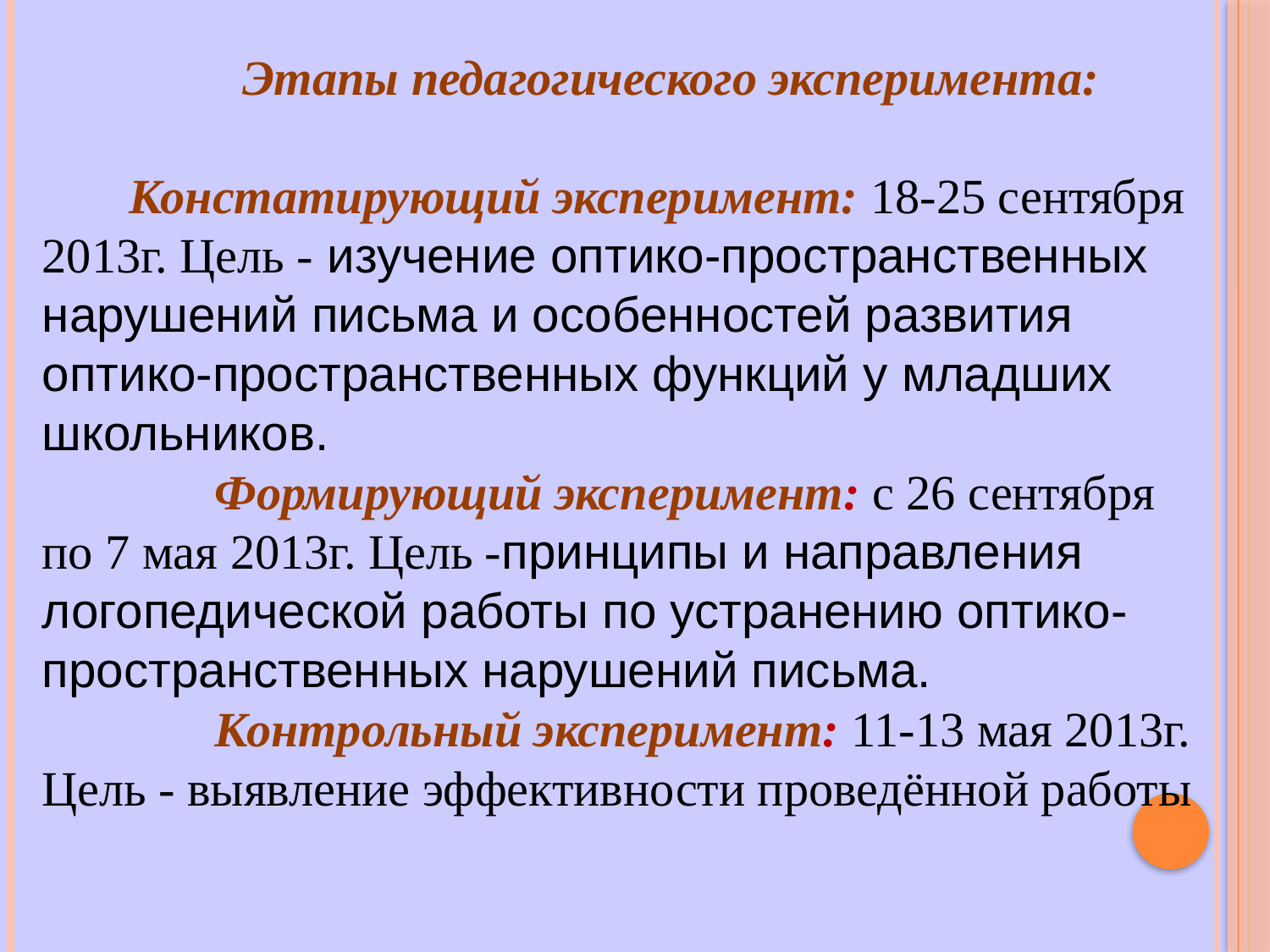

Этапы педагогического эксперимента:

Констатирующий эксперимент: 18-25 сентября 2013г. Цель - изучение оптико-пространственных нарушений письма и особенностей развития оптико-пространственных функций у младших школьников.
       Формирующий эксперимент: с 26 сентября по 7 мая 2013г. Цель -принципы и направления логопедической работы по устранению оптико-пространственных нарушений письма.
       Контрольный эксперимент: 11-13 мая 2013г. Цель - выявление эффективности проведённой работы